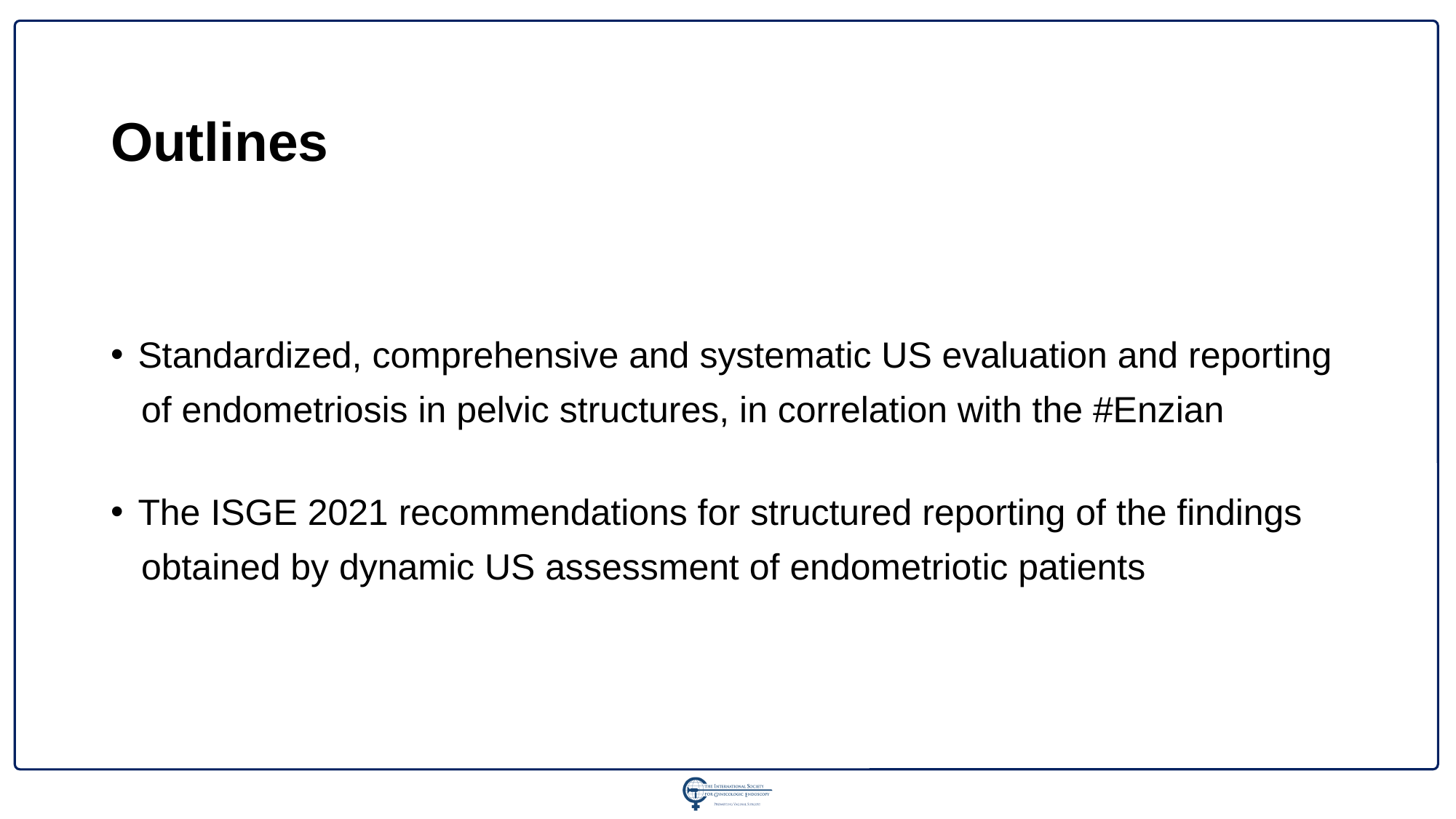

Outlines

Standardized, comprehensive and systematic US evaluation and reporting
   of endometriosis in pelvic structures, in correlation with the #Enzian

The ISGE 2021 recommendations for structured reporting of the findings
   obtained by dynamic US assessment of endometriotic patients